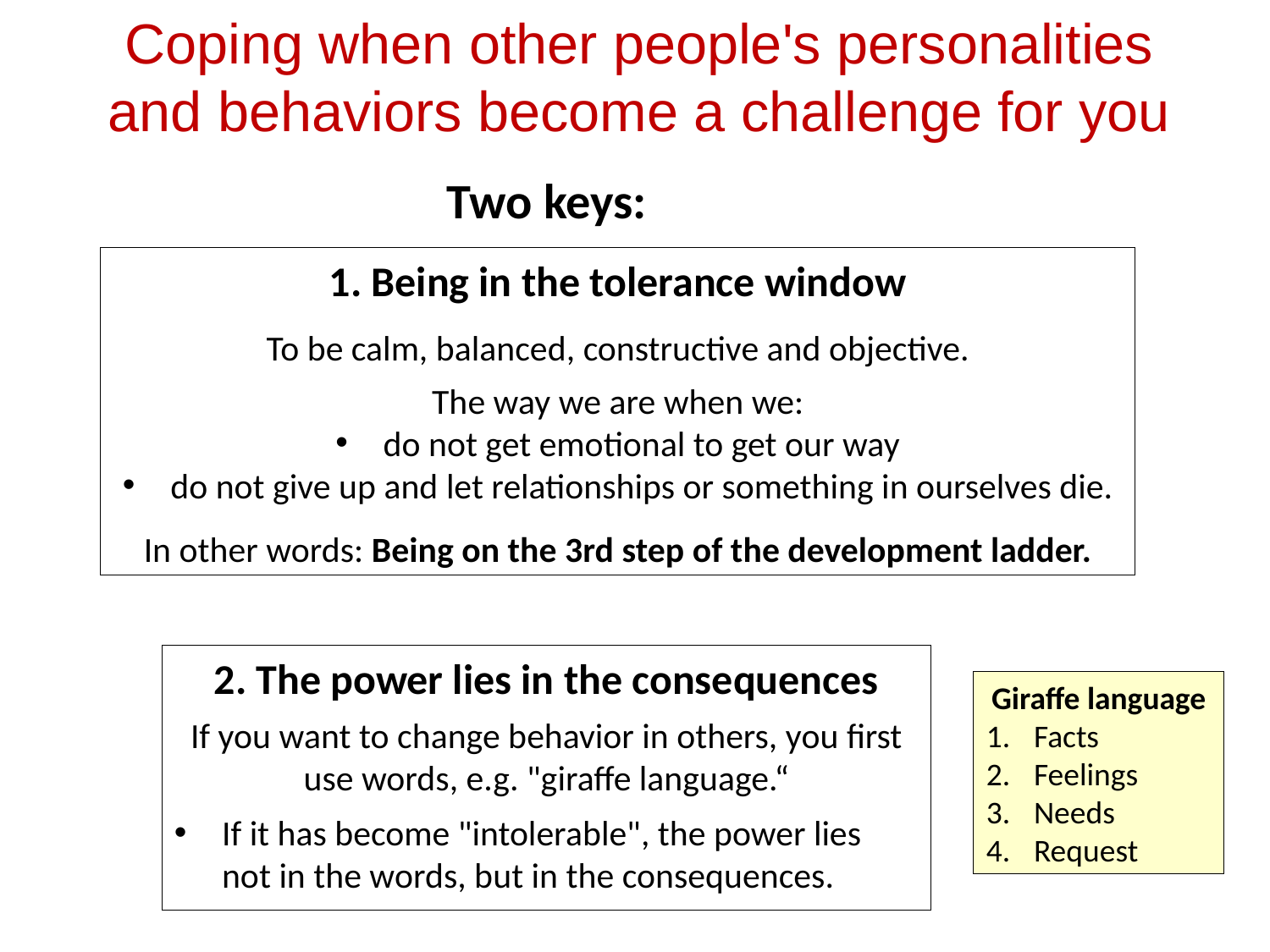

Coping when other people's personalities and behaviors become a challenge for you
Two keys:
1. Being in the tolerance window
To be calm, balanced, constructive and objective.
The way we are when we:
do not get emotional to get our way
do not give up and let relationships or something in ourselves die.
In other words: Being on the 3rd step of the development ladder.
2. The power lies in the consequences
If you want to change behavior in others, you first use words, e.g. "giraffe language.“

Giraffe language
Facts
Feelings
Needs
Request
If it has become "intolerable", the power lies not in the words, but in the consequences.